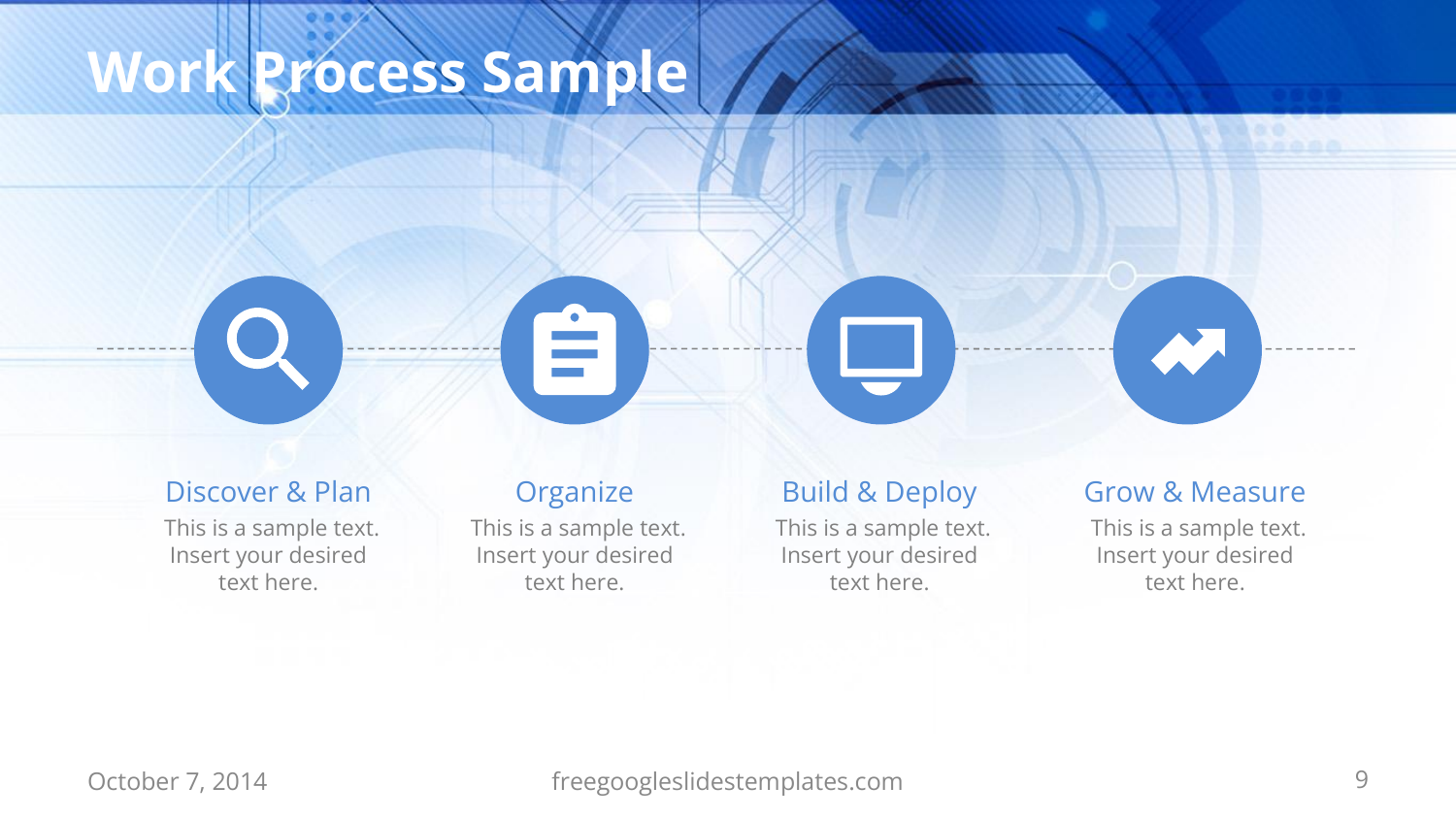

# Work Process Sample

Discover & Plan
 This is a sample text. Insert your desired text here.
Organize
 This is a sample text. Insert your desired text here.
Build & Deploy
 This is a sample text. Insert your desired text here.
Grow & Measure
 This is a sample text. Insert your desired text here.
October 7, 2014
freegoogleslidestemplates.com
9